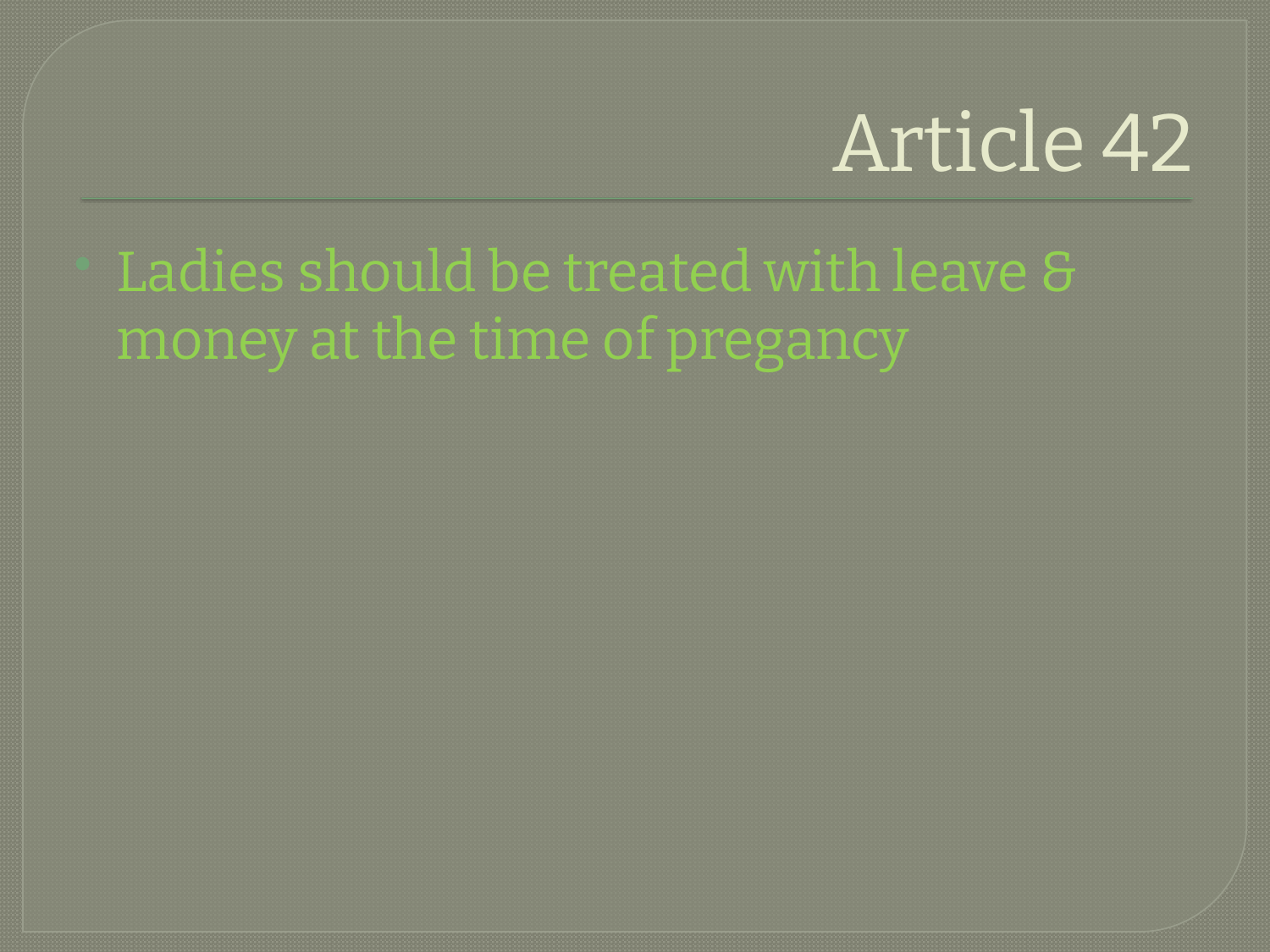

# Article 42
Ladies should be treated with leave & money at the time of pregancy